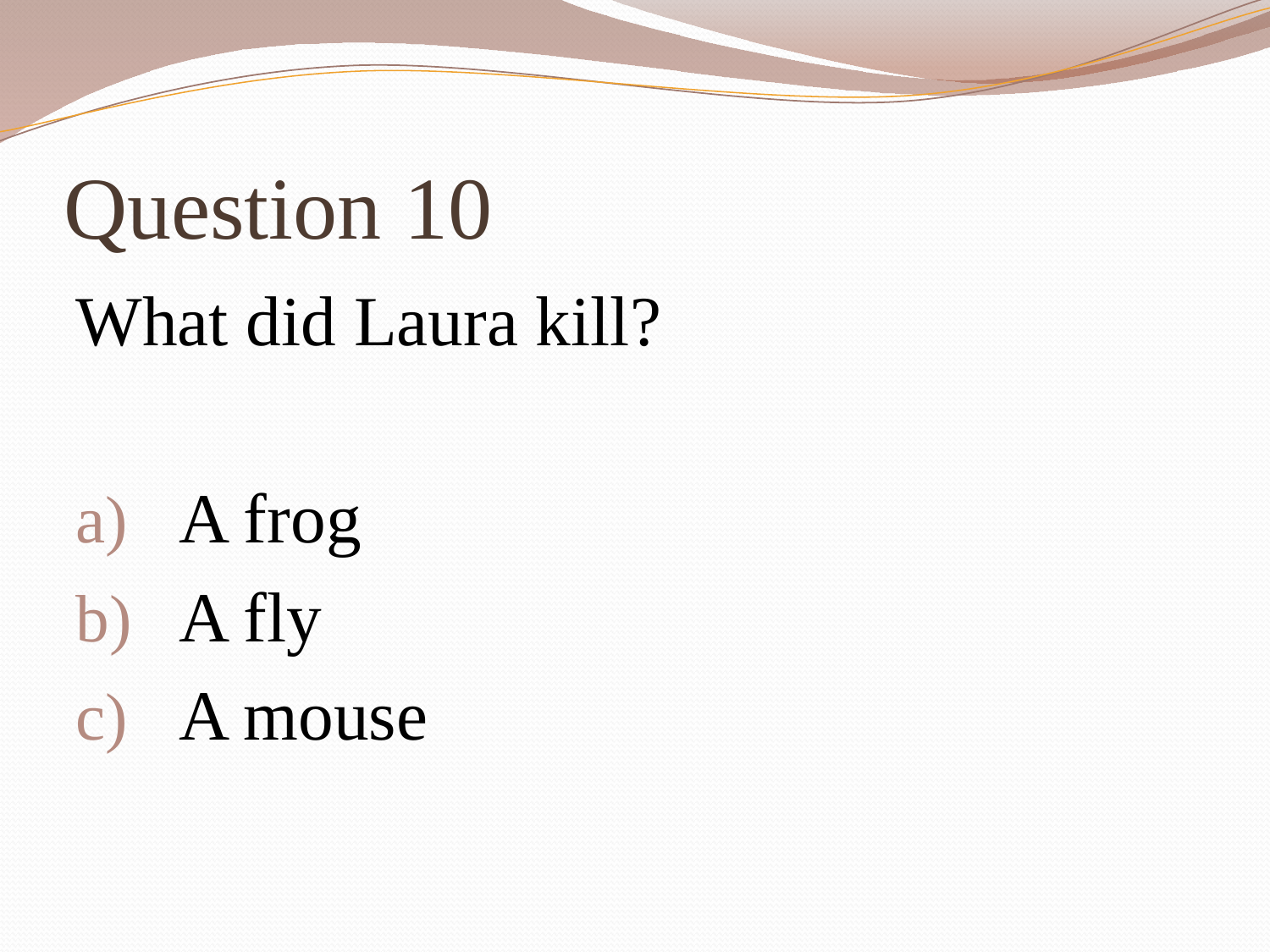

# Question 10
What did Laura kill?

A frog
A fly
A mouse